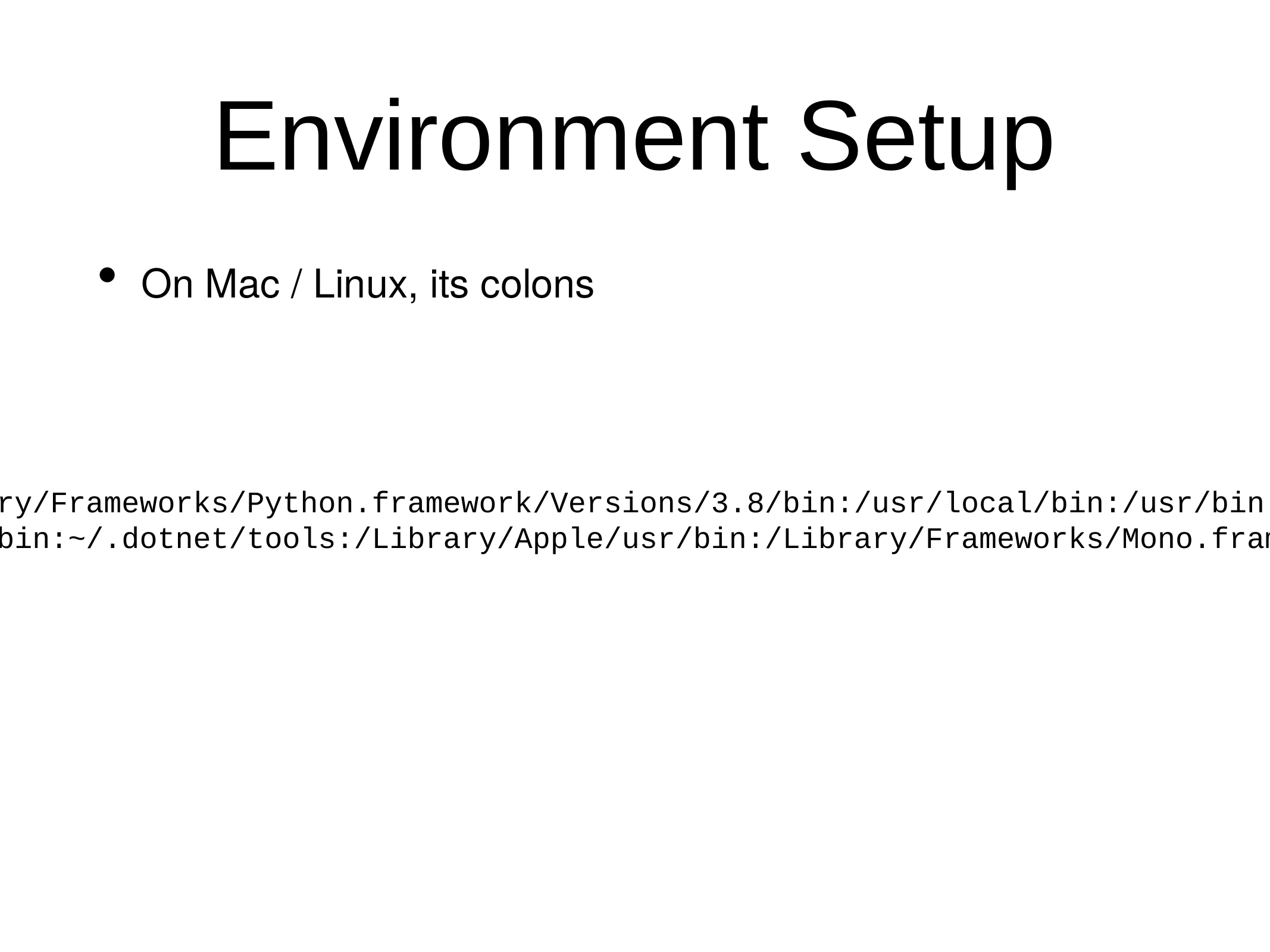

# Environment Setup
On Mac / Linux, its colons
echo $PATH
/Library/Frameworks/Python.framework/Versions/3.9/bin:/Library/Frameworks/Python.framework/Versions/3.8/bin:/usr/local/bin:/usr/bin:/bin:/usr/sbin:/sbin:/usr/local/texlive/2018/bin/x86_64-darwin:/Library/TeX/texbin:/usr/local/share/dotnet:/opt/X11/bin:~/.dotnet/tools:/Library/Apple/usr/bin:/Library/Frameworks/Mono.framework/Versions/Current/Commands:/Applications/Wireshark.app/Contents/MacOS